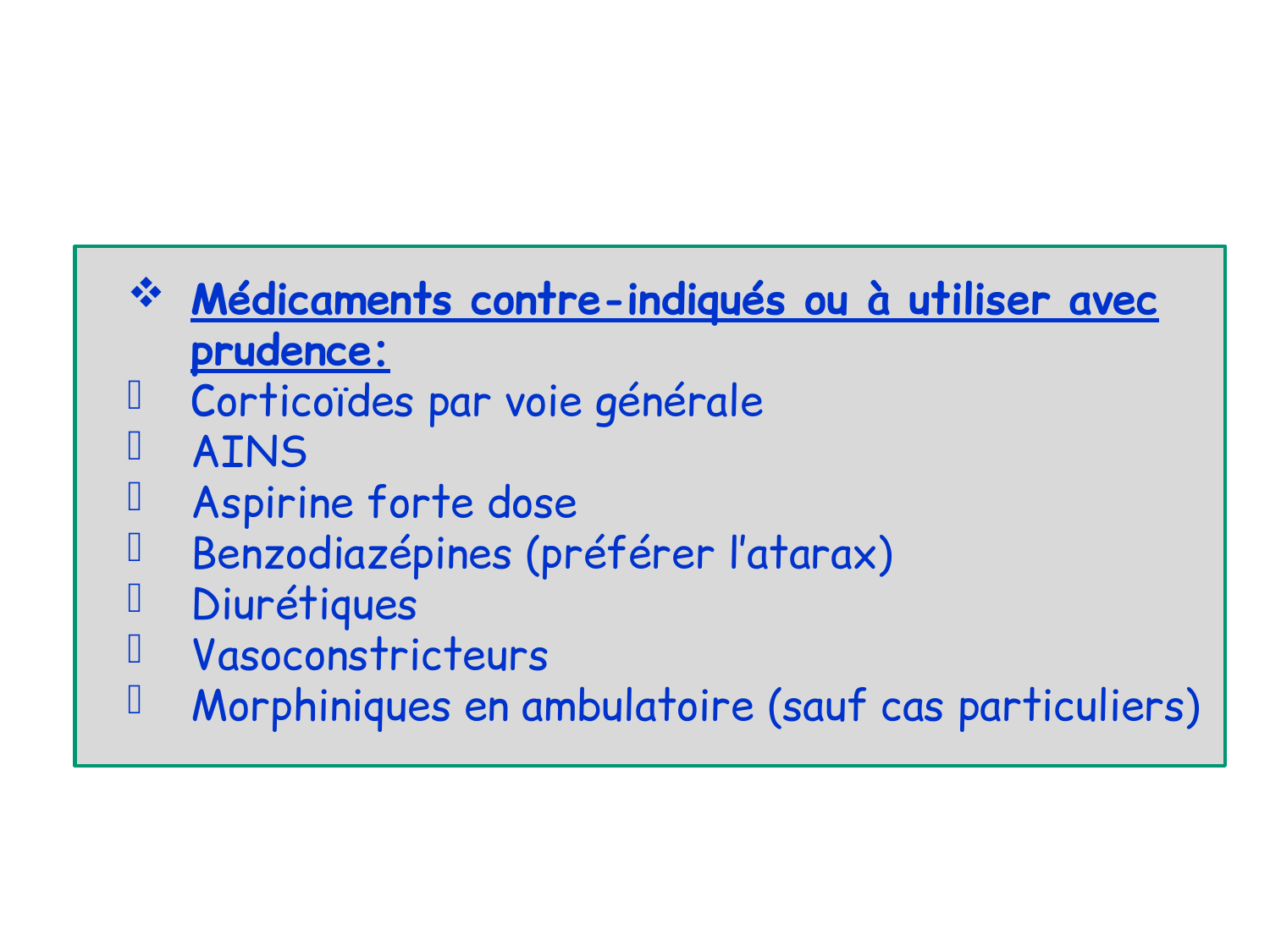

Médicaments contre-indiqués ou à utiliser avec prudence:
Corticoïdes par voie générale
AINS
Aspirine forte dose
Benzodiazépines (préférer l’atarax)
Diurétiques
Vasoconstricteurs
Morphiniques en ambulatoire (sauf cas particuliers)